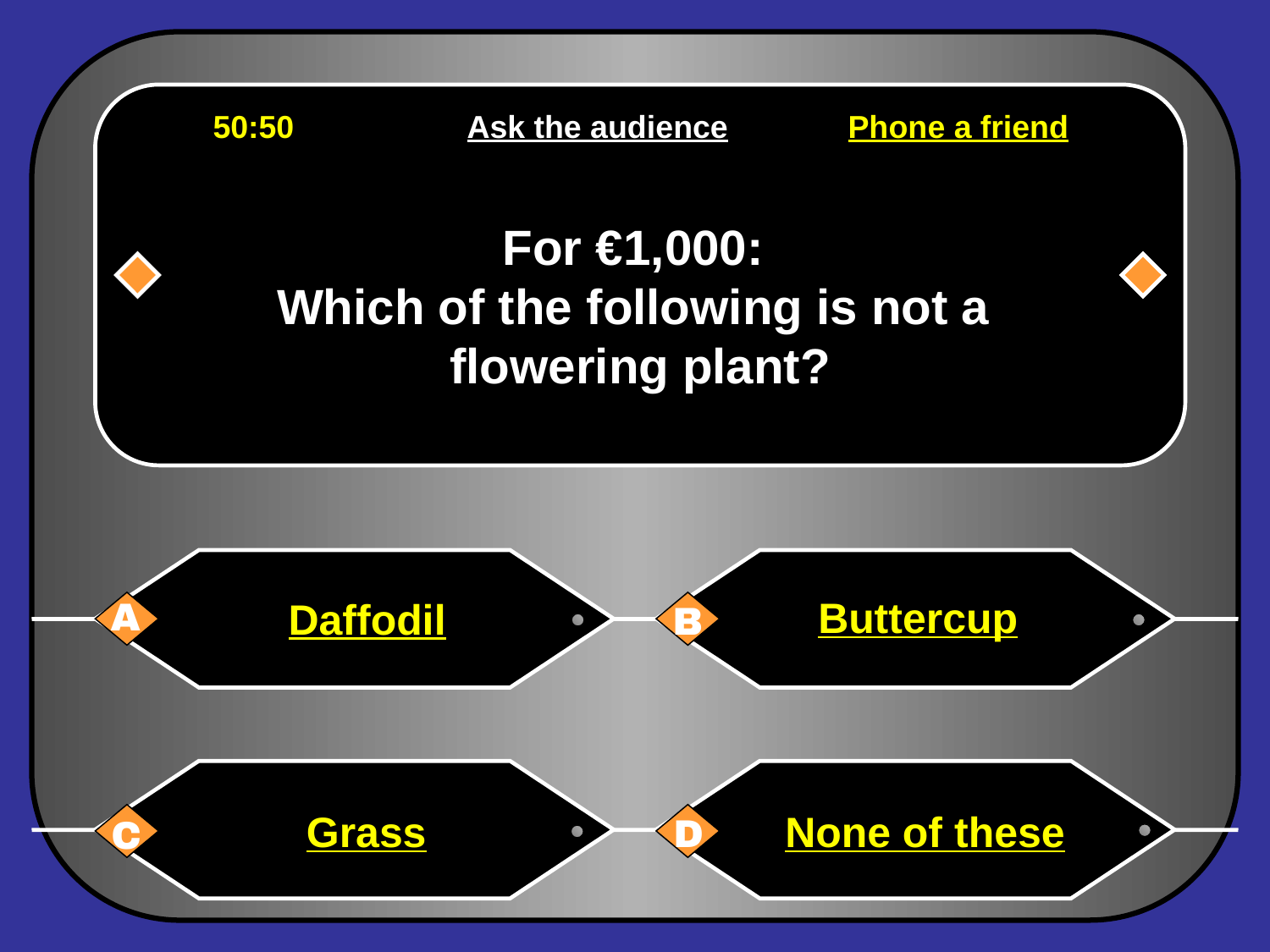

For €1,000:
Which of the following is not a
flowering plant?

50:50		Ask the audience	Phone a friend

Buttercup
Daffodil
A
B

Grass
None of these
D
C